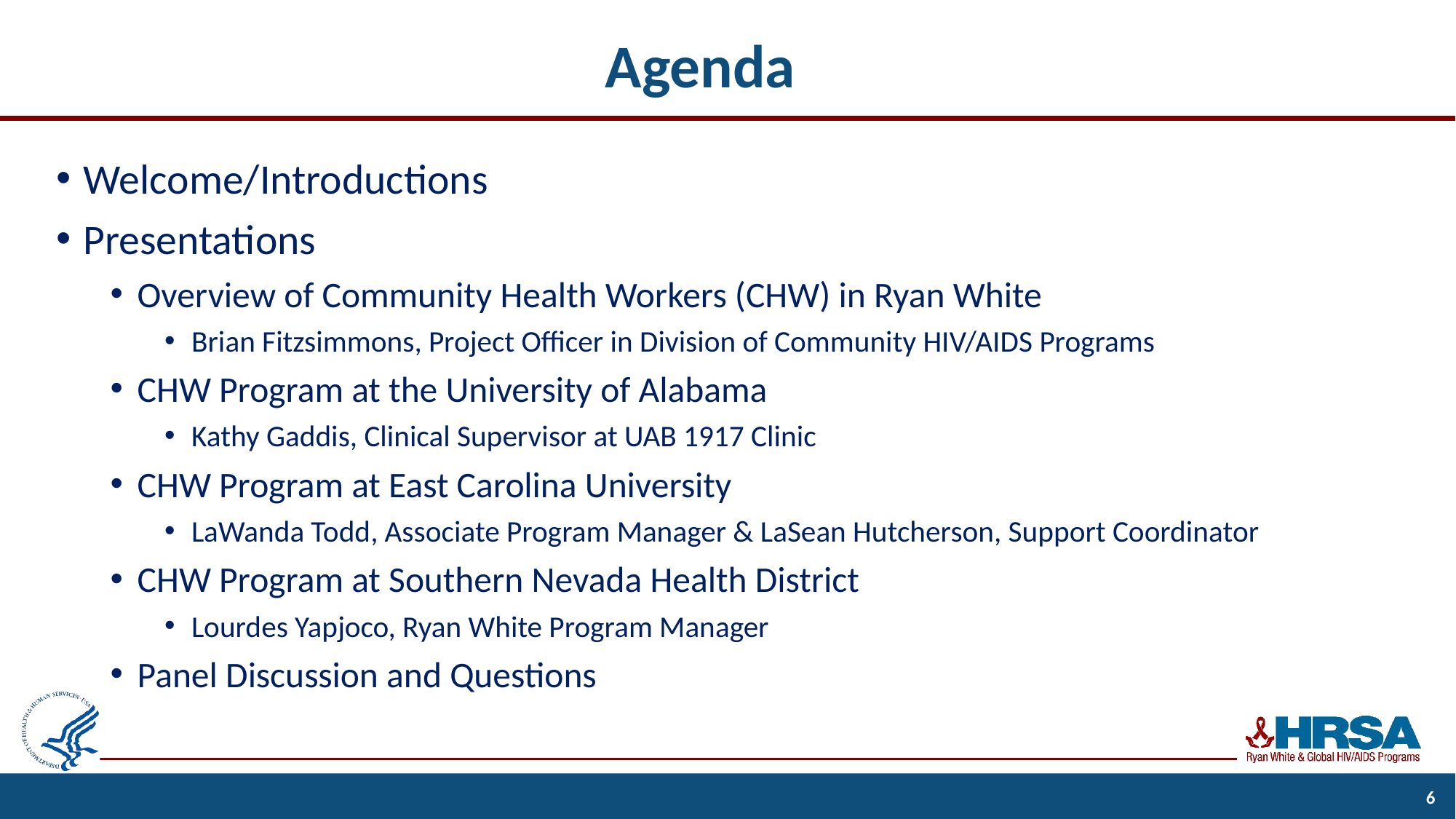

# Agenda
Welcome/Introductions
Presentations
Overview of Community Health Workers (CHW) in Ryan White
Brian Fitzsimmons, Project Officer in Division of Community HIV/AIDS Programs
CHW Program at the University of Alabama
Kathy Gaddis, Clinical Supervisor at UAB 1917 Clinic
CHW Program at East Carolina University
LaWanda Todd, Associate Program Manager & LaSean Hutcherson, Support Coordinator
CHW Program at Southern Nevada Health District
Lourdes Yapjoco, Ryan White Program Manager
Panel Discussion and Questions

6